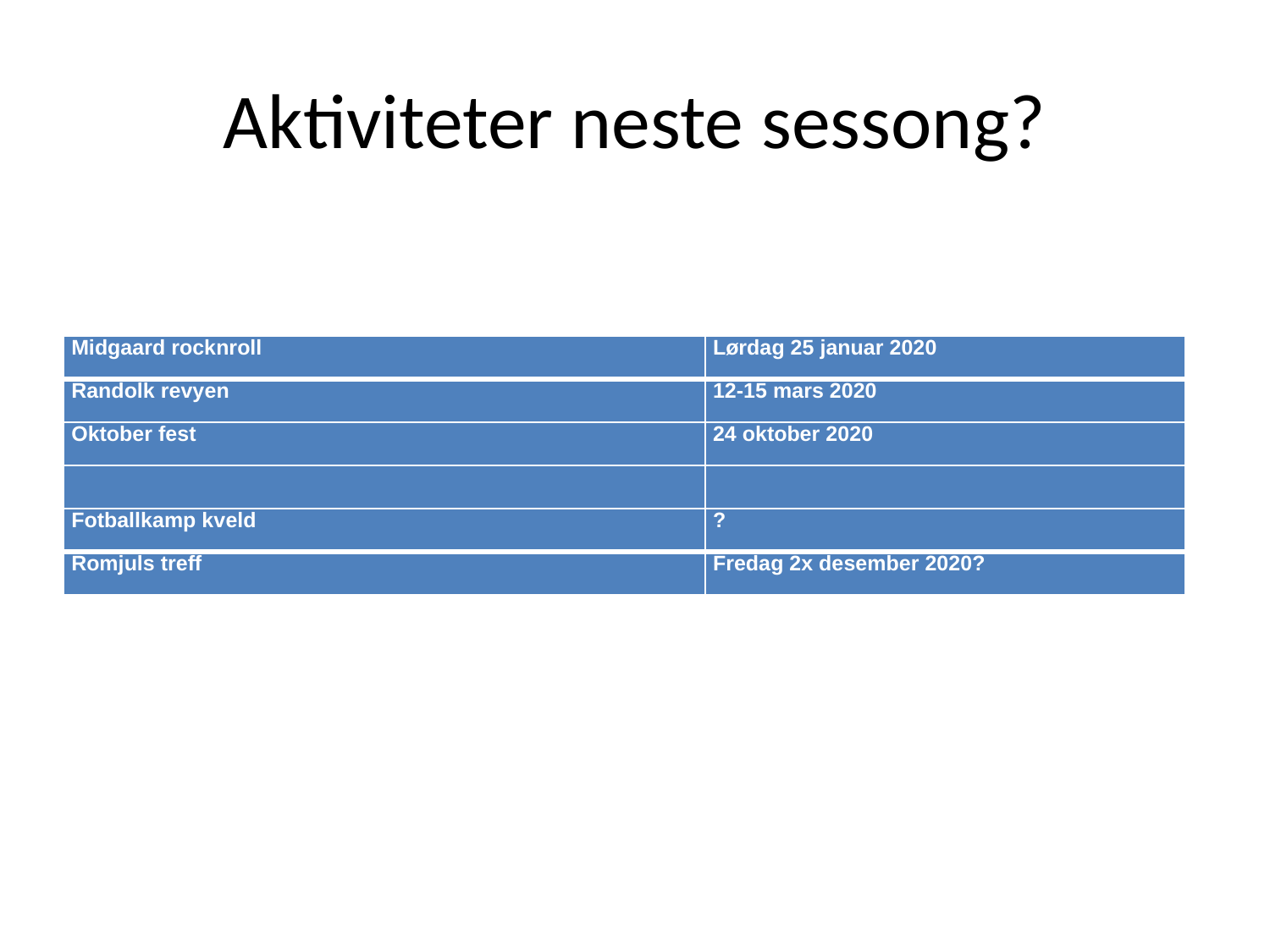

# Aktiviteter neste sessong?
| Midgaard rocknroll | Lørdag 25 januar 2020 |
| --- | --- |
| Randolk revyen | 12-15 mars 2020 |
| Oktober fest | 24 oktober 2020 |
|  |  |
| Fotballkamp kveld | ? |
| Romjuls treff | Fredag 2x desember 2020? |